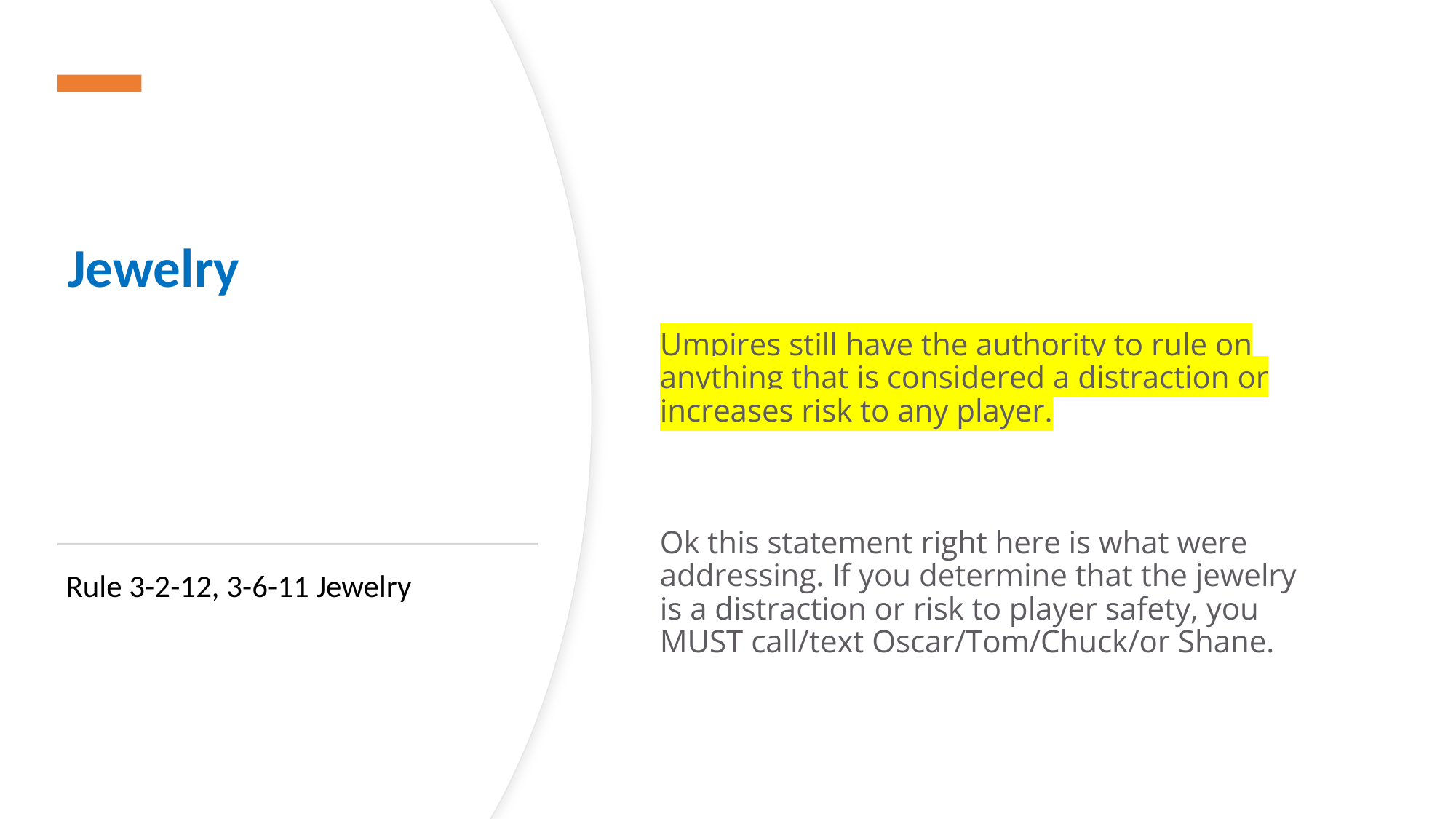

# Jewelry

Umpires still have the authority to rule on anything that is considered a distraction or increases risk to any player.

Ok this statement right here is what were addressing. If you determine that the jewelry is a distraction or risk to player safety, you MUST call/text Oscar/Tom/Chuck/or Shane.

Rule 3-2-12, 3-6-11 Jewelry